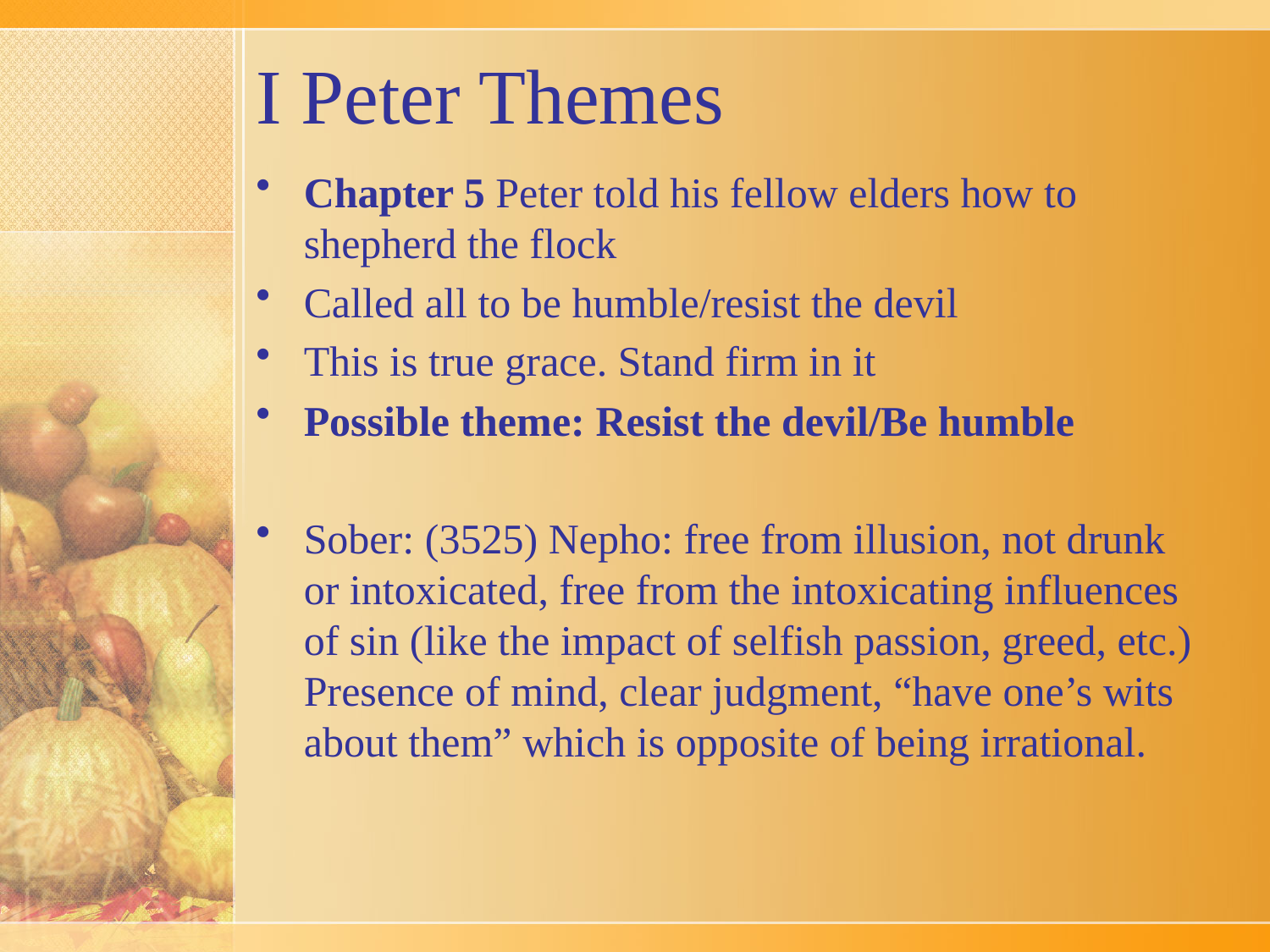

# I Peter Themes
Chapter 5 Peter told his fellow elders how to shepherd the flock
Called all to be humble/resist the devil
This is true grace. Stand firm in it
Possible theme: Resist the devil/Be humble

Sober: (3525) Nepho: free from illusion, not drunk or intoxicated, free from the intoxicating influences of sin (like the impact of selfish passion, greed, etc.) Presence of mind, clear judgment, “have one’s wits about them” which is opposite of being irrational.